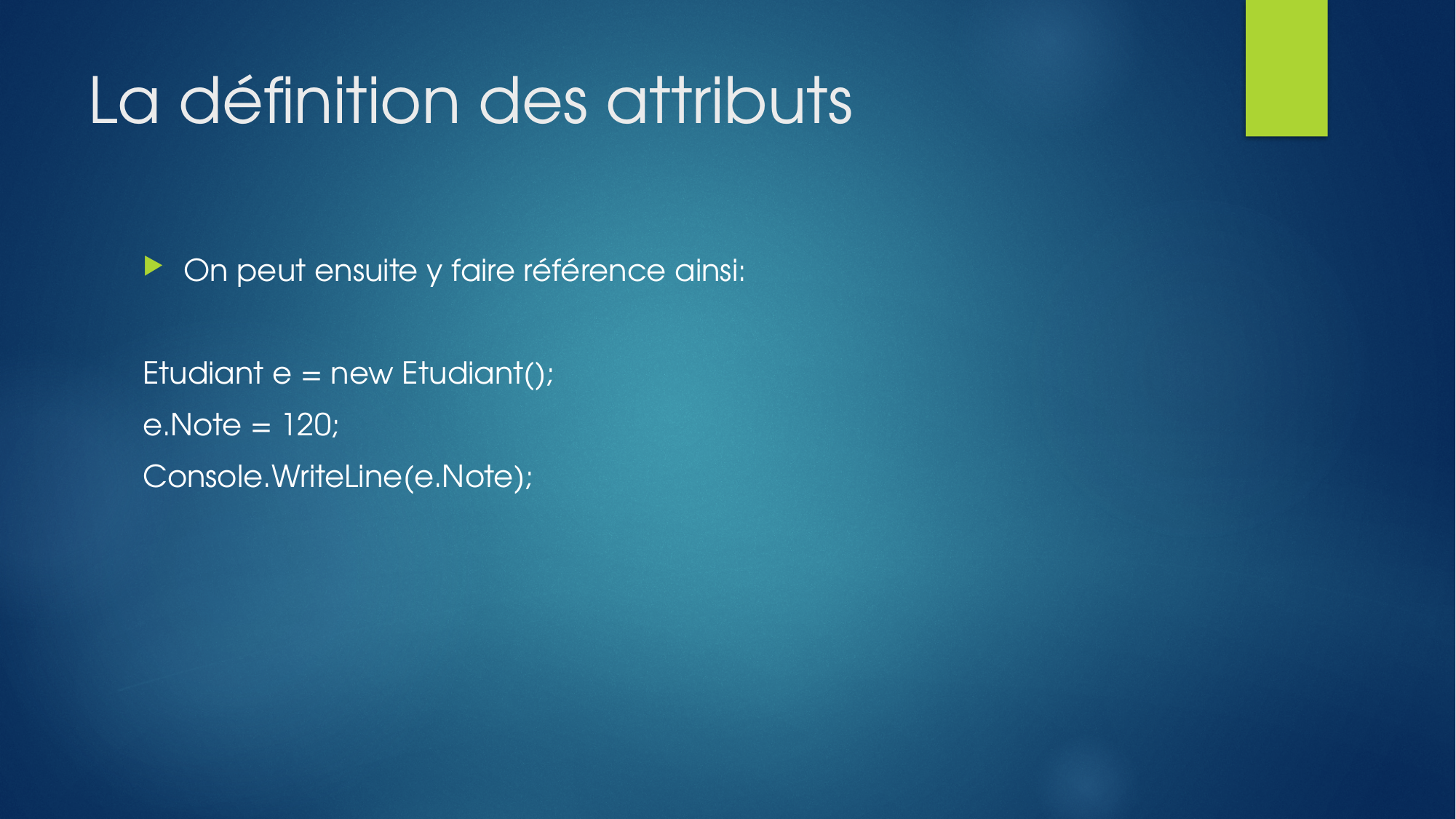

# La définition des attributs
On peut ensuite y faire référence ainsi:

Etudiant e = new Etudiant();
e.Note = 120;
Console.WriteLine(e.Note);